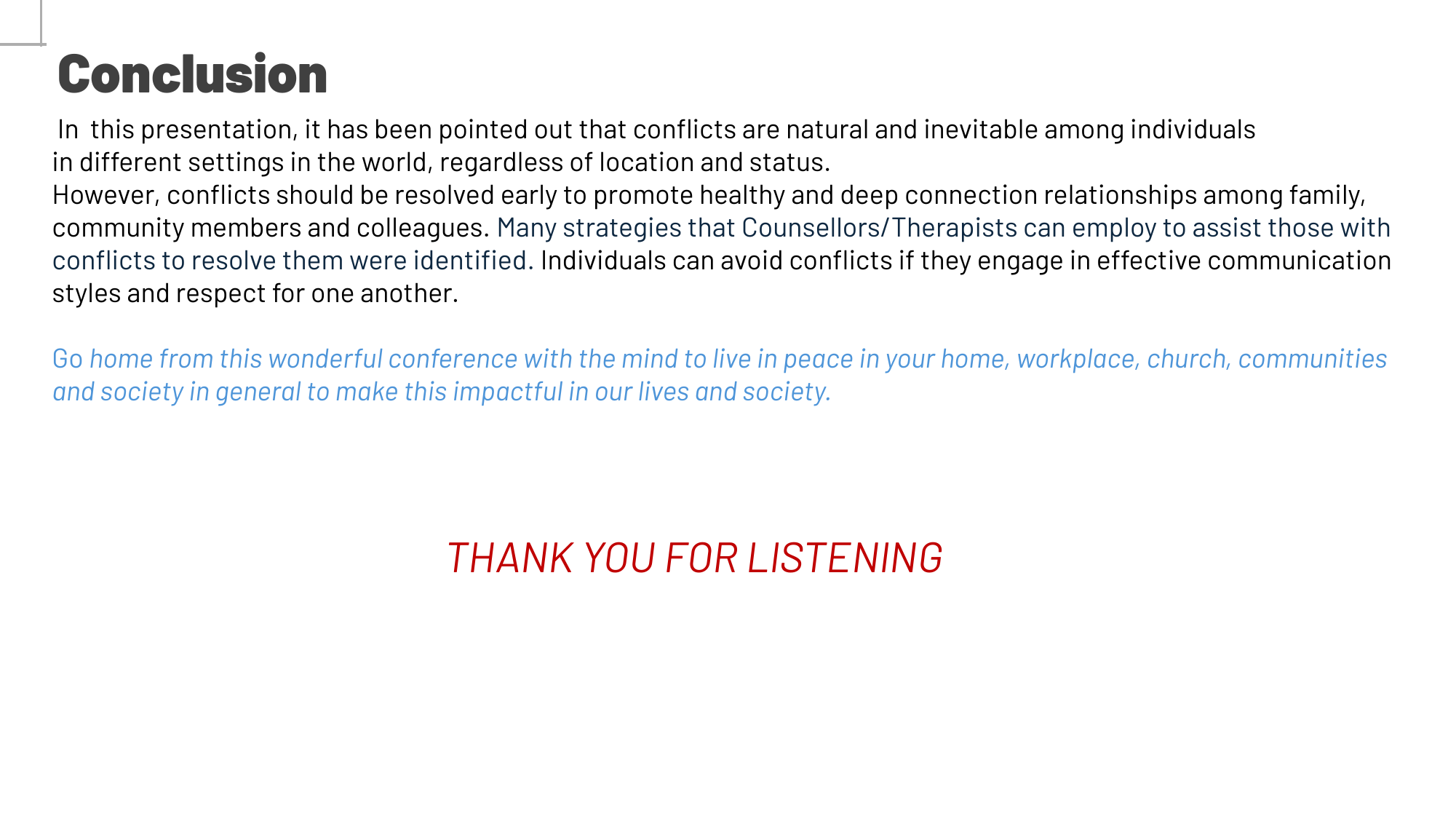

# Conclusion
 In  this presentation, it has been pointed out that conflicts are natural and inevitable among individuals
in different settings in the world, regardless of location and status.
However, conflicts should be resolved early to promote healthy and deep connection relationships among family, community members and colleagues. Many strategies that Counsellors/Therapists can employ to assist those with conflicts to resolve them were identified. Individuals can avoid conflicts if they engage in effective communication styles and respect for one another.
Go home from this wonderful conference with the mind to live in peace in your home, workplace, church, communities and society in general to make this impactful in our lives and society.
THANK YOU FOR LISTENING